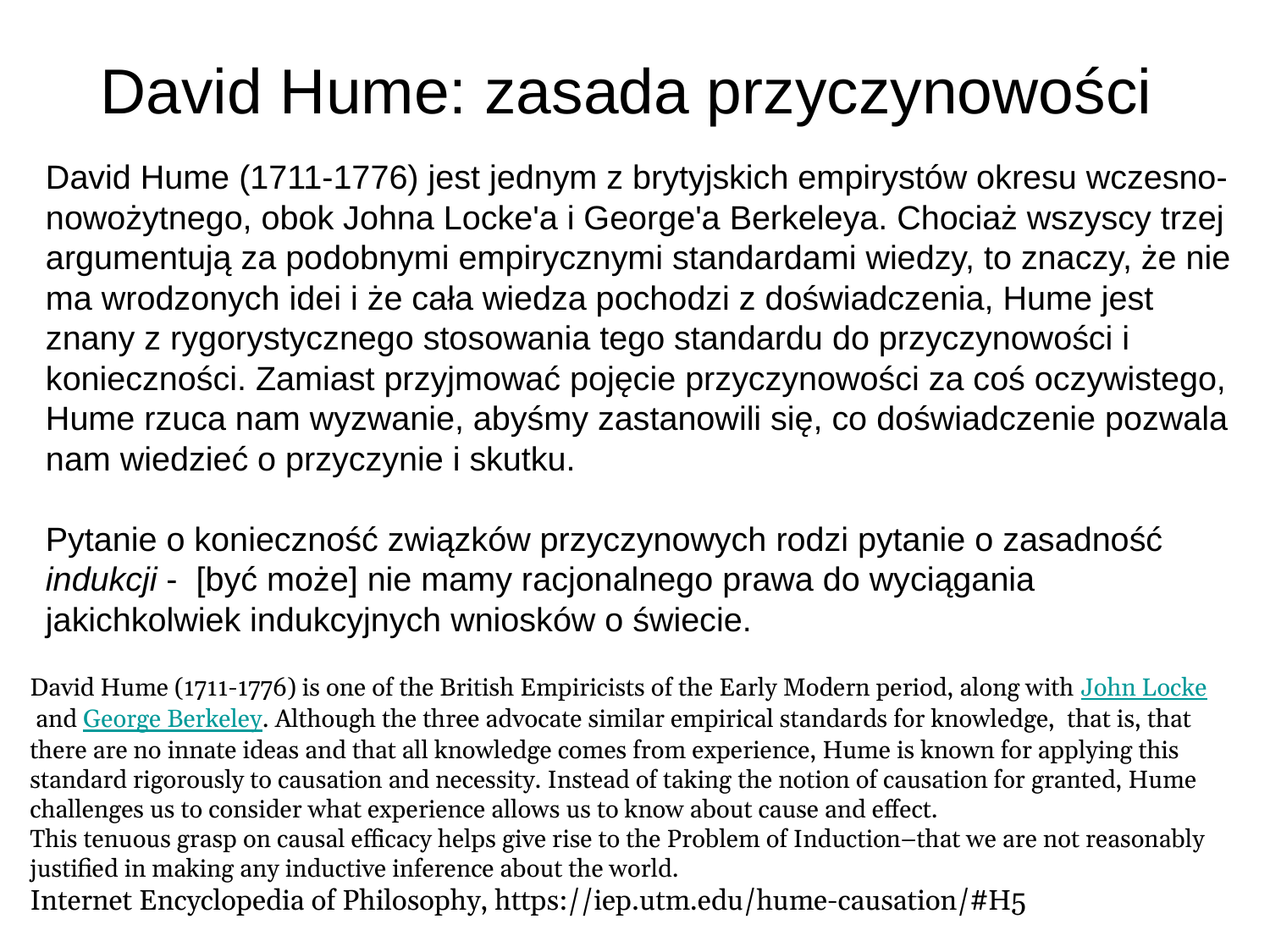

# David Hume: zasada przyczynowości
David Hume (1711-1776) jest jednym z brytyjskich empirystów okresu wczesno-nowożytnego, obok Johna Locke'a i George'a Berkeleya. Chociaż wszyscy trzej argumentują za podobnymi empirycznymi standardami wiedzy, to znaczy, że nie ma wrodzonych idei i że cała wiedza pochodzi z doświadczenia, Hume jest znany z rygorystycznego stosowania tego standardu do przyczynowości i konieczności. Zamiast przyjmować pojęcie przyczynowości za coś oczywistego, Hume rzuca nam wyzwanie, abyśmy zastanowili się, co doświadczenie pozwala nam wiedzieć o przyczynie i skutku.

Pytanie o konieczność związków przyczynowych rodzi pytanie o zasadność indukcji -  [być może] nie mamy racjonalnego prawa do wyciągania jakichkolwiek indukcyjnych wniosków o świecie.
David Hume (1711-1776) is one of the British Empiricists of the Early Modern period, along with John Locke and George Berkeley. Although the three advocate similar empirical standards for knowledge,  that is, that there are no innate ideas and that all knowledge comes from experience, Hume is known for applying this standard rigorously to causation and necessity. Instead of taking the notion of causation for granted, Hume challenges us to consider what experience allows us to know about cause and effect.
This tenuous grasp on causal efficacy helps give rise to the Problem of Induction–that we are not reasonably justified in making any inductive inference about the world.
Internet Encyclopedia of Philosophy, https://iep.utm.edu/hume-causation/#H5